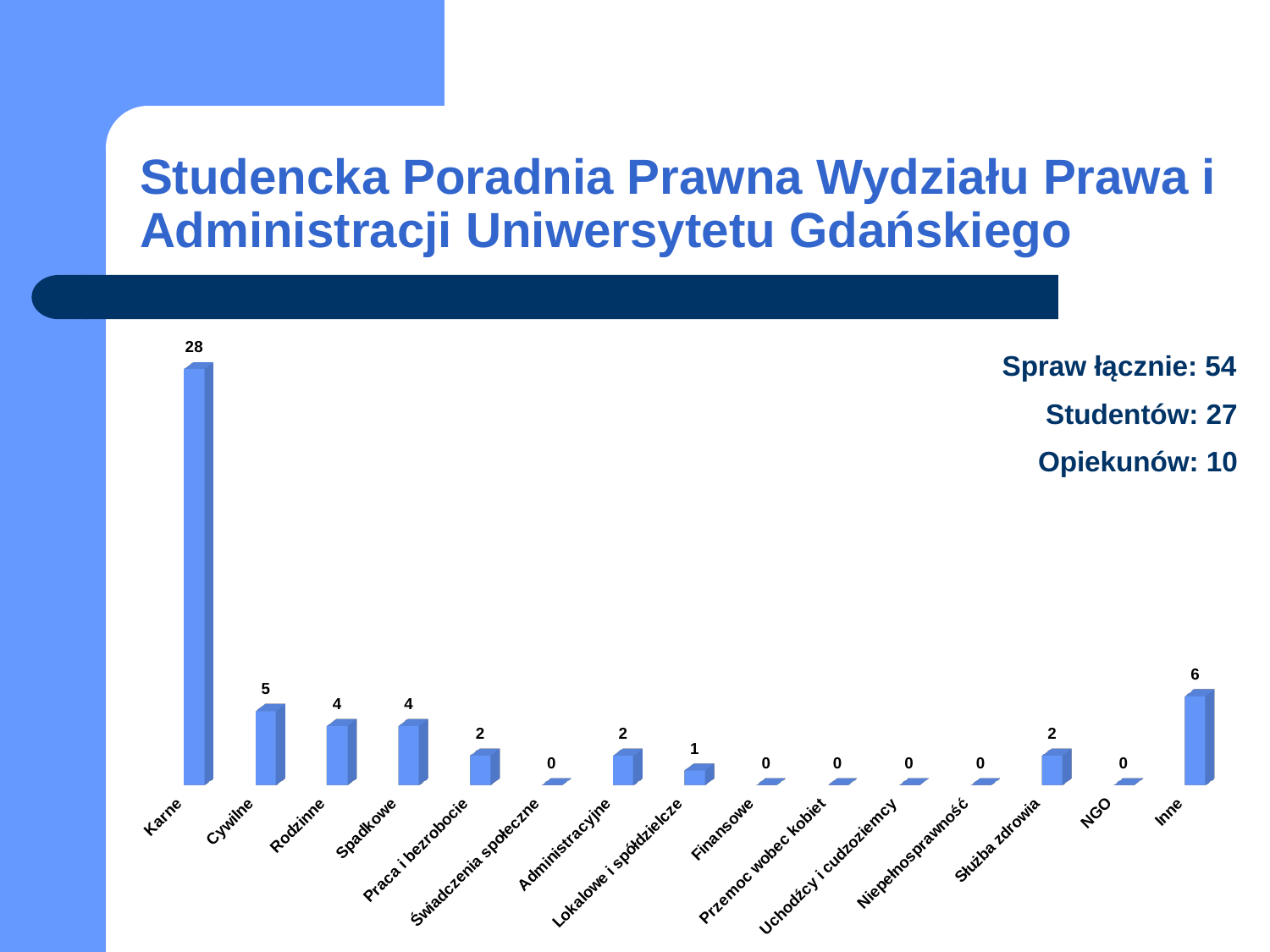

# Studencka Poradnia Prawna Wydziału Prawa i Administracji Uniwersytetu Gdańskiego

Spraw łącznie: 54
          Studentów: 27
         Opiekunów: 10

[unsupported chart]